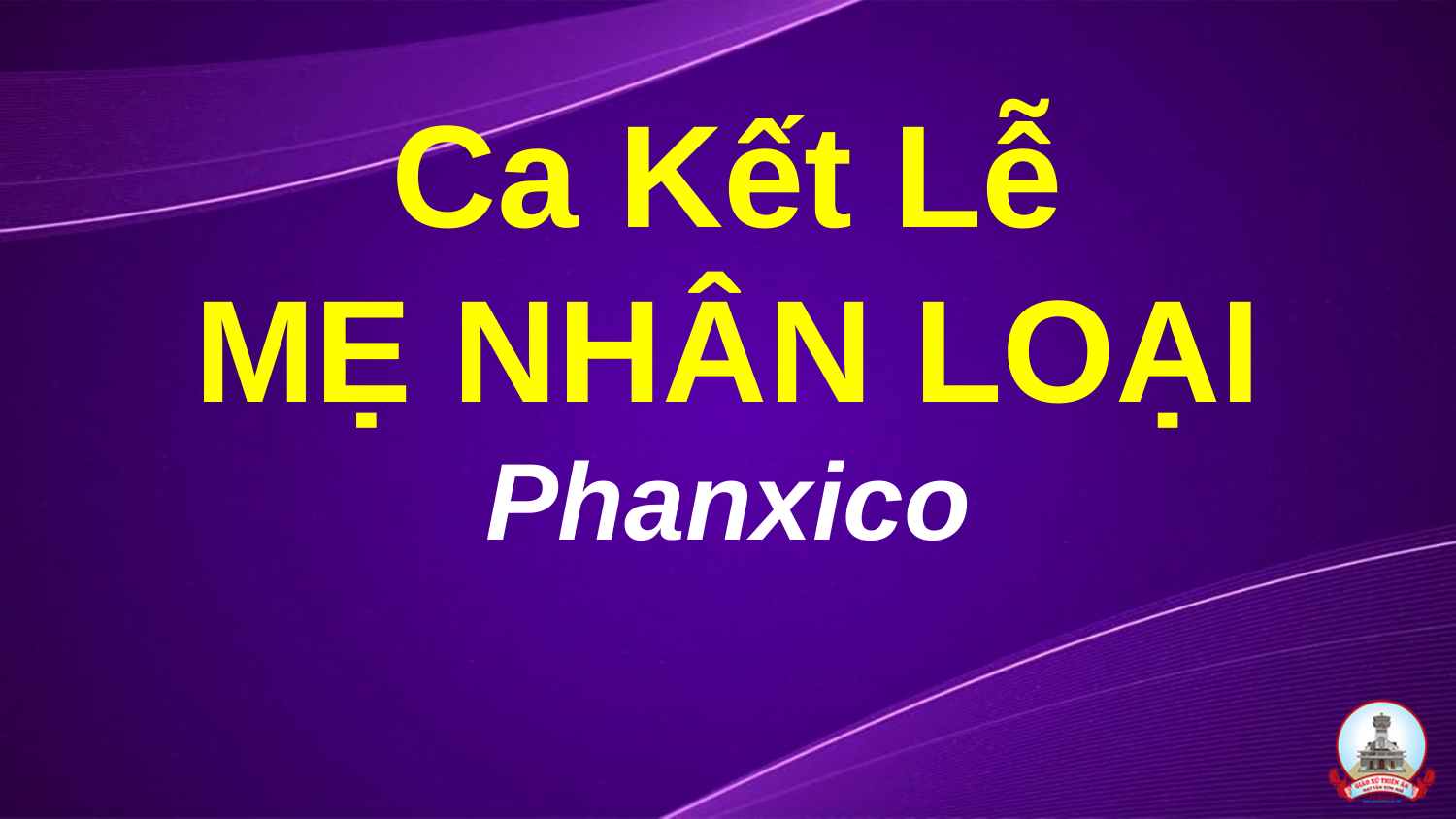

# Ca Kết Lễ MẸ NHÂN LOẠI Phanxico